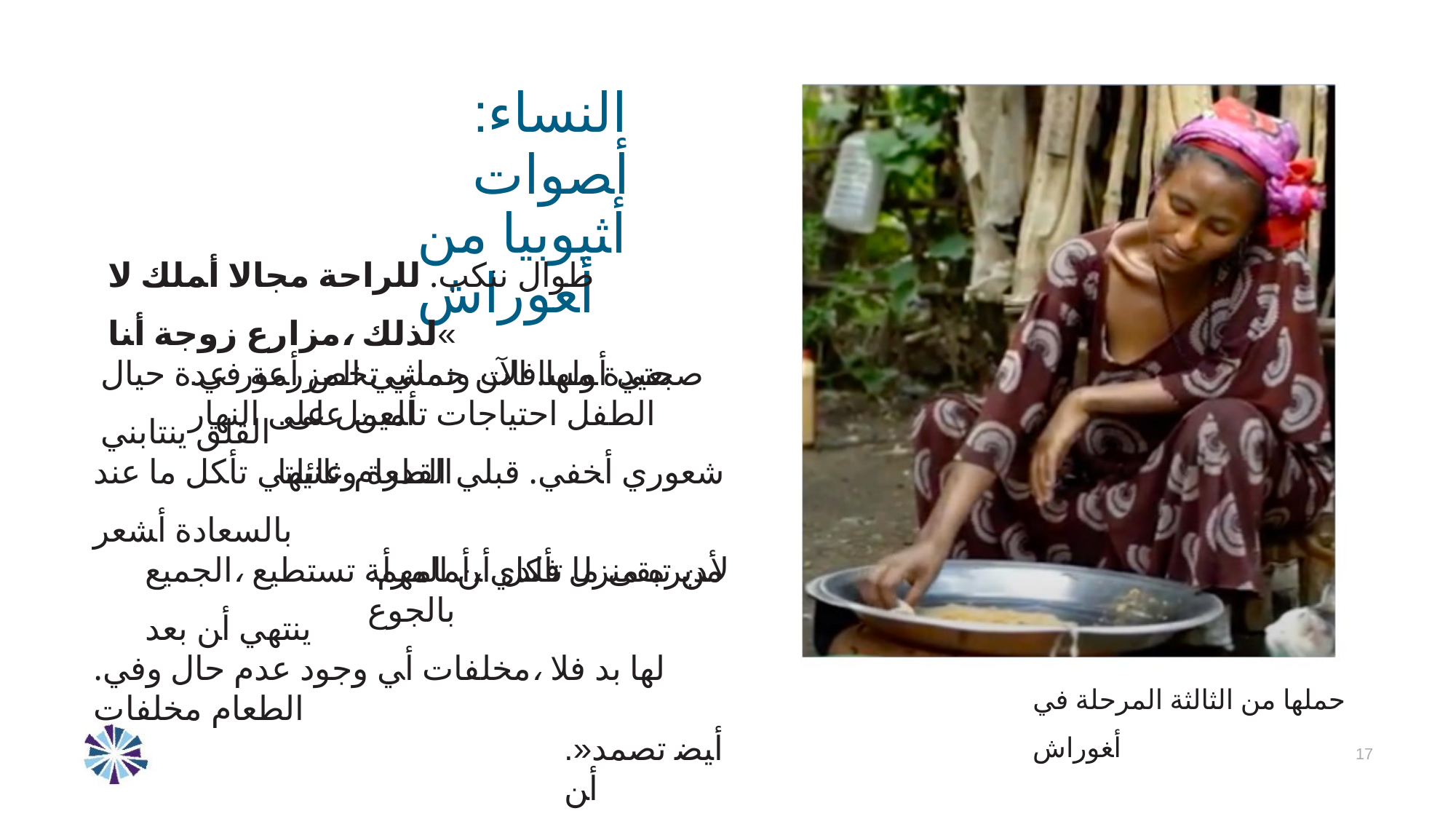

:ﺍﻟﻨﺴﺎﺀ ﺃﺼﻮﺍﺕ
ﺃﺜﻴﻮﺑﻴﺎ ﻣﻦ ﺃﻐﻮﺭﺍﺵ
ﻃﻮﺍﻝ ﻧﻨﻜﺐ. ﻟﻠﺮﺍﺣﺔ ﻣﺠﺎﻻ ﺃﻤﻠﻚ ﻻ ﻟﺬﻟﻚ ،ﻣﺰﺍﺭﻉ ﺯﻭﺟﺔ ﺃﻨﺎ«
.ﺑﻌﻴﺪﺓ ﻣﺴﺎﻓﺎﺕ ﻭﻧﻤﺸﻲ ﺍﻟﻤﺰﺭﻋﺔ ﻓﻲ ﺍﻟﻌﻤﻞ ﻋﻠﻰ ﺍﻟﻨﻬﺎﺭ
ﺻﺤﺘﻲ ﺃﻮﻟﻬﺎ. ﺍﻵﻦ ﺣﻤﻠﻲ ﺗﺨﺺ ﺃﻤﻮﺭ ﻋﺪﺓ ﺣﻴﺎﻝ ﺍﻟﻘﻠﻖ ﻳﻨﺘﺎﺑﻨﻲ
.ﺍﻟﻄﻔﻞ ﺍﺣﺘﻴﺎﺟﺎﺕ ﺗﺄﻤﻴﻦ ﻋﻠﻰ ﺍﻟﻘﺪﺭﺓ ﻭﺛﺎﻧﻴﻬﺎ
ﺷﻌﻮﺭﻱ ﺃﺨﻔﻲ. ﻗﺒﻠﻲ ﺍﻟﻄﻌﺎﻡ ﻋﺎﺋﻠﺘﻲ ﺗﺄﻜﻞ ﻣﺎ ﻋﻨﺪ ﺑﺎﻟﺴﻌﺎﺩﺓ ﺃﺸﻌﺮ
.ﻷﺪﻳﺮﻩ ﻣﻨﺰﻝ ﻓﻠﺪﻱ ،ﺃﻤﺎﻣﻬﻢ ﺑﺎﻟﺠﻮﻉ
ﻣﻦ ﺗﺒﻘﻰ ﻣﺎ ﺗﺄﻜﻞ ﺃﻦ ﺍﻟﻤﺮﺃﺔ ﺗﺴﺘﻄﻴﻊ ،ﺍﻟﺠﻤﻴﻊ ﻳﻨﺘﻬﻲ ﺃﻦ ﺑﻌﺪ
ﻟﻬﺎ ﺑﺪ ﻓﻼ ،ﻣﺨﻠﻔﺎﺕ ﺃﻲ ﻭﺟﻮﺩ ﻋﺪﻡ ﺣﺎﻝ ﻭﻓﻲ. ﺍﻟﻄﻌﺎﻡ ﻣﺨﻠﻔﺎﺕ
.»ﺃﻴﻀ ﺗﺼﻤﺪ ﺃﻦ
ﺣﻤﻠﻬﺎ ﻣﻦ ﺍﻟﺜﺎﻟﺜﺔ ﺍﻟﻤﺮﺣﻠﺔ ﻓﻲ ﺃﻐﻮﺭﺍﺵ
17